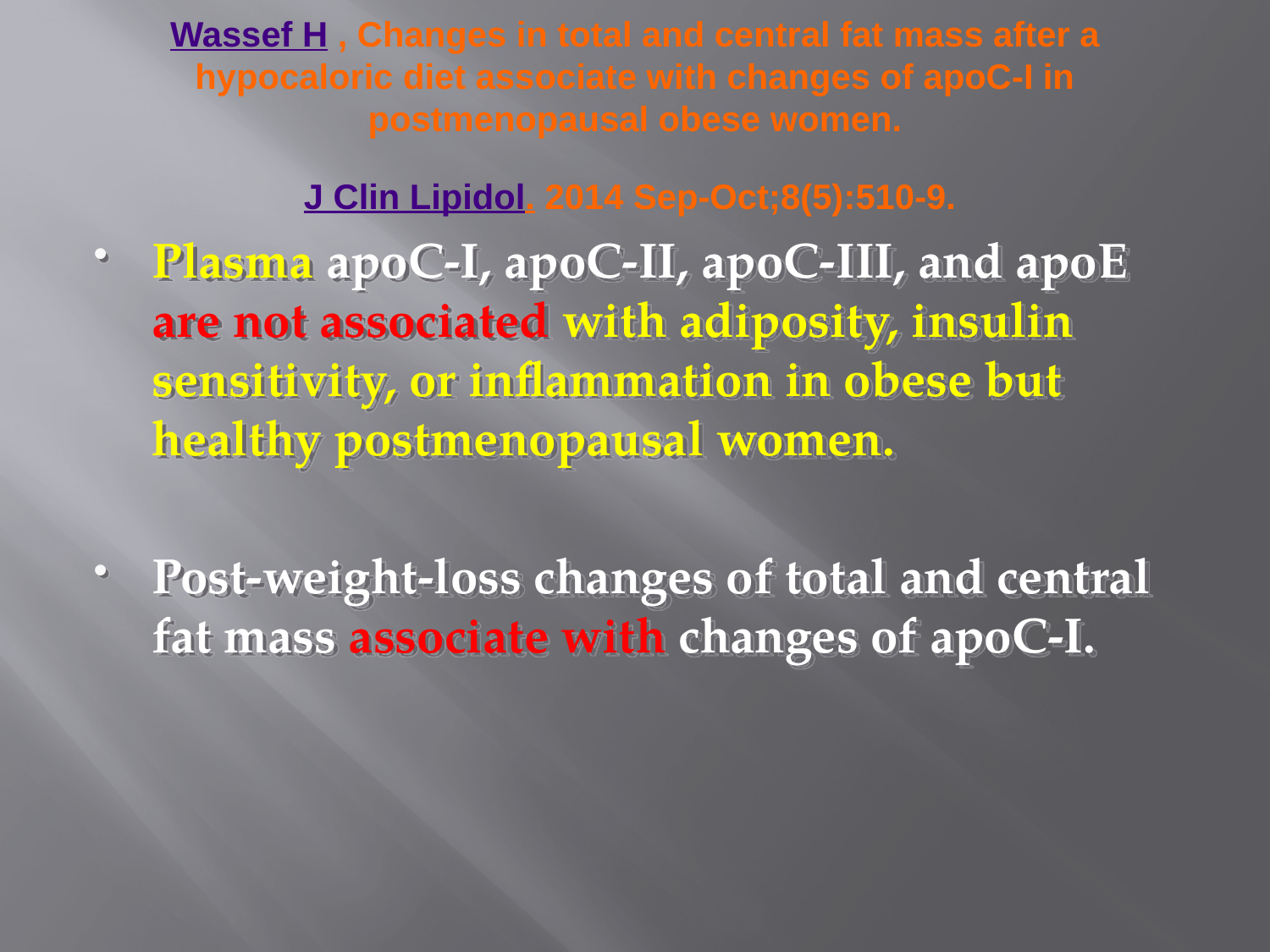

# Wassef H , Changes in total and central fat mass after a hypocaloric diet associate with changes of apoC-I in postmenopausal obese women. J Clin Lipidol. 2014 Sep-Oct;8(5):510-9.
Plasma apoC-I, apoC-II, apoC-III, and apoE are not associated with adiposity, insulin sensitivity, or inflammation in obese but healthy postmenopausal women.

Post-weight-loss changes of total and central fat mass associate with changes of apoC-I.